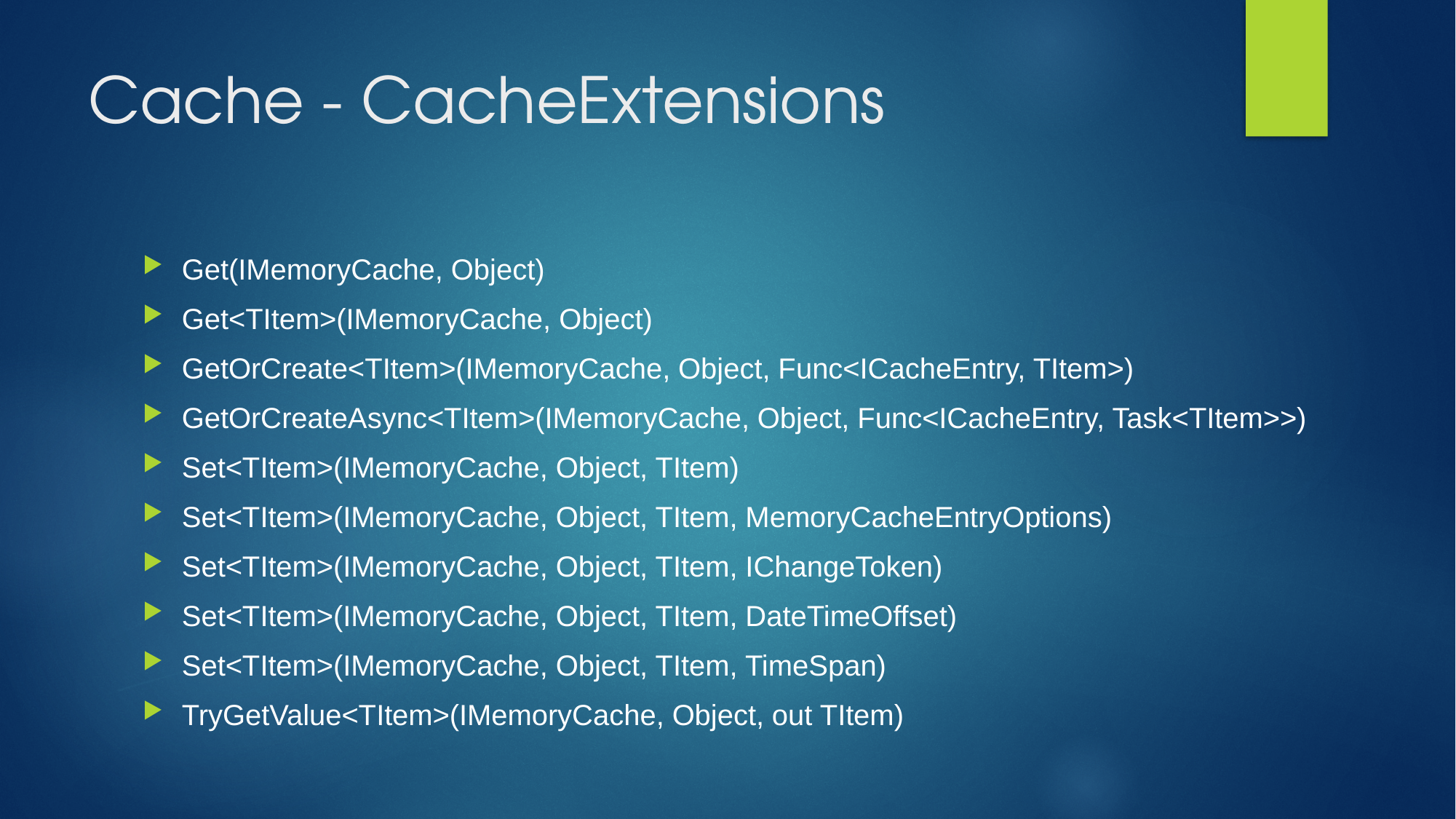

# Cache - CacheExtensions
Get(IMemoryCache, Object)
Get<TItem>(IMemoryCache, Object)
GetOrCreate<TItem>(IMemoryCache, Object, Func<ICacheEntry, TItem>)
GetOrCreateAsync<TItem>(IMemoryCache, Object, Func<ICacheEntry, Task<TItem>>)
Set<TItem>(IMemoryCache, Object, TItem)
Set<TItem>(IMemoryCache, Object, TItem, MemoryCacheEntryOptions)
Set<TItem>(IMemoryCache, Object, TItem, IChangeToken)
Set<TItem>(IMemoryCache, Object, TItem, DateTimeOffset)
Set<TItem>(IMemoryCache, Object, TItem, TimeSpan)
TryGetValue<TItem>(IMemoryCache, Object, out TItem)